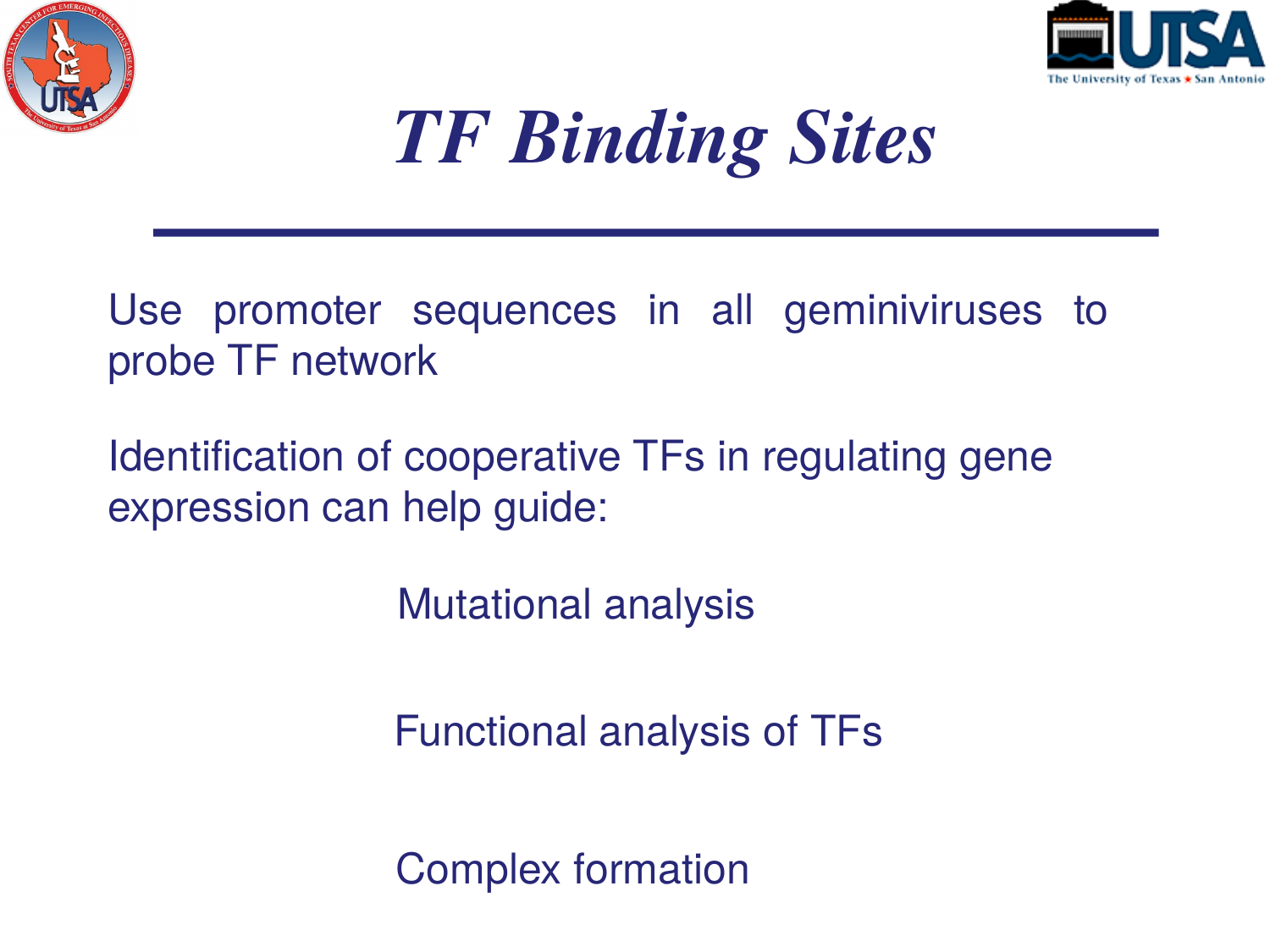

# TF Binding Sites
Use promoter sequences in all geminiviruses to probe TF network
Identification of cooperative TFs in regulating gene expression can help guide:
 Mutational analysis
Functional analysis of TFs
Complex formation